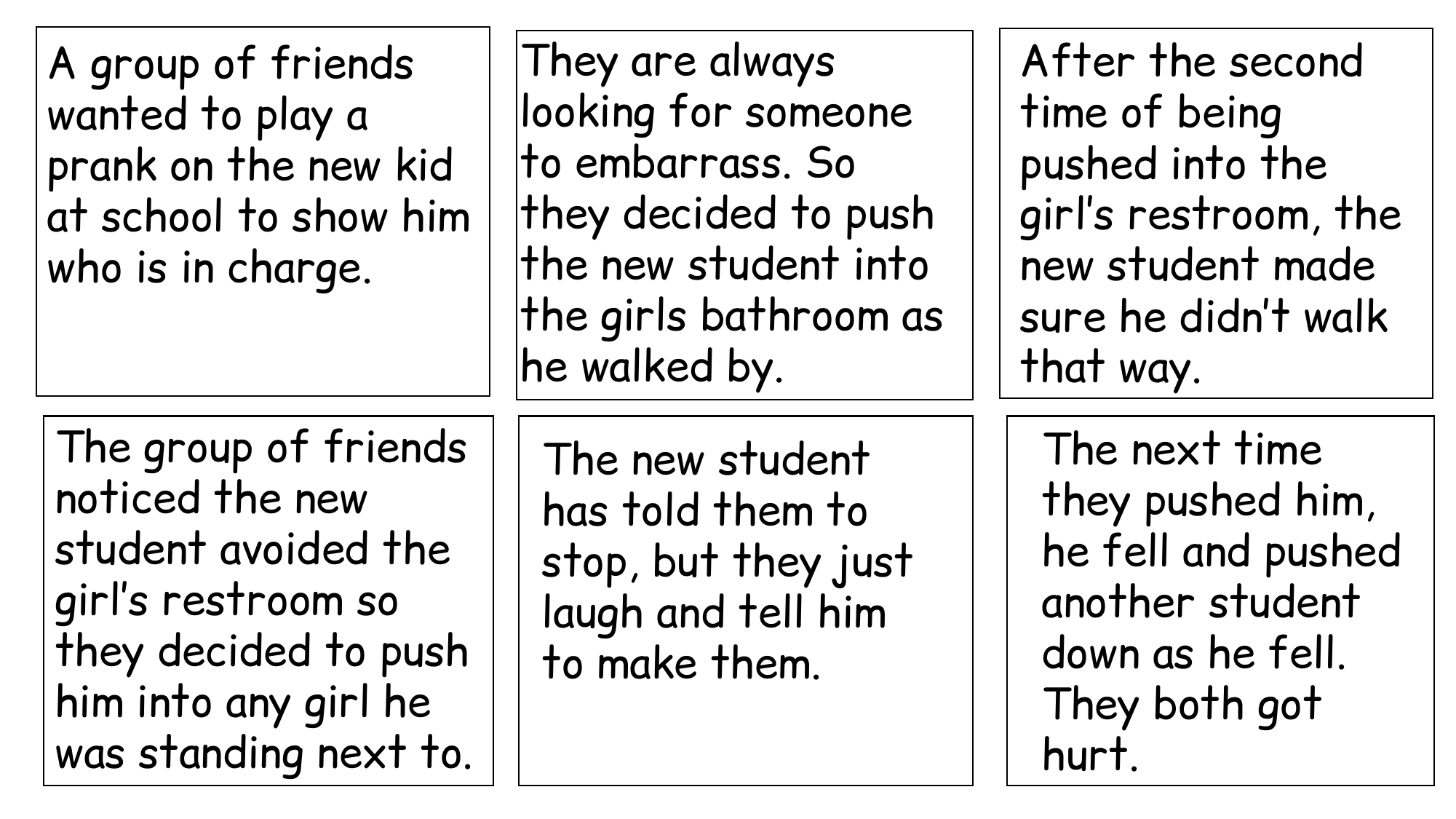

They are always looking for someone to embarrass. So they decided to push the new student into the girls bathroom as he walked by.

After the second time of being pushed into the girl’s restroom, the new student made sure he didn’t walk that way.

A group of friends wanted to play a prank on the new kid at school to show him who is in charge.

The group of friends noticed the new student avoided the girl’s restroom so they decided to push him into any girl he was standing next to.

The next time they pushed him, he fell and pushed another student down as he fell. They both got hurt.
The new student has told them to stop, but they just laugh and tell him to make them.